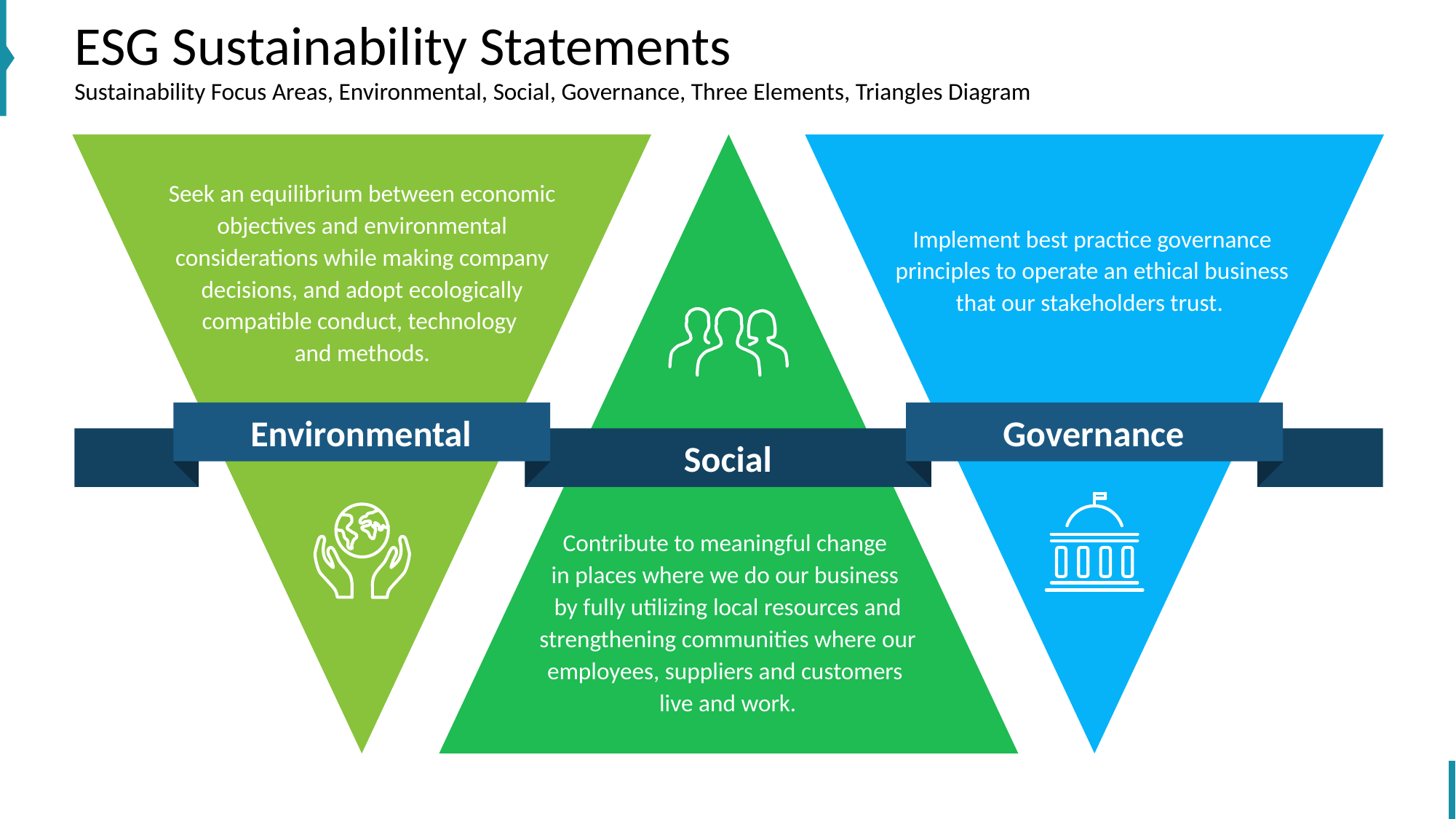

# ESG Sustainability Statements Sustainability Focus Areas, Environmental, Social, Governance, Three Elements, Triangles Diagram
Implement best practice governance principles to operate an ethical business that our stakeholders trust.

Seek an equilibrium between economic objectives and environmental considerations while making company decisions, and adopt ecologically compatible conduct, technology
and methods.

Contribute to meaningful change
in places where we do our business
by fully utilizing local resources and strengthening communities where our employees, suppliers and customers
live and work.

Environmental
Governance

Social